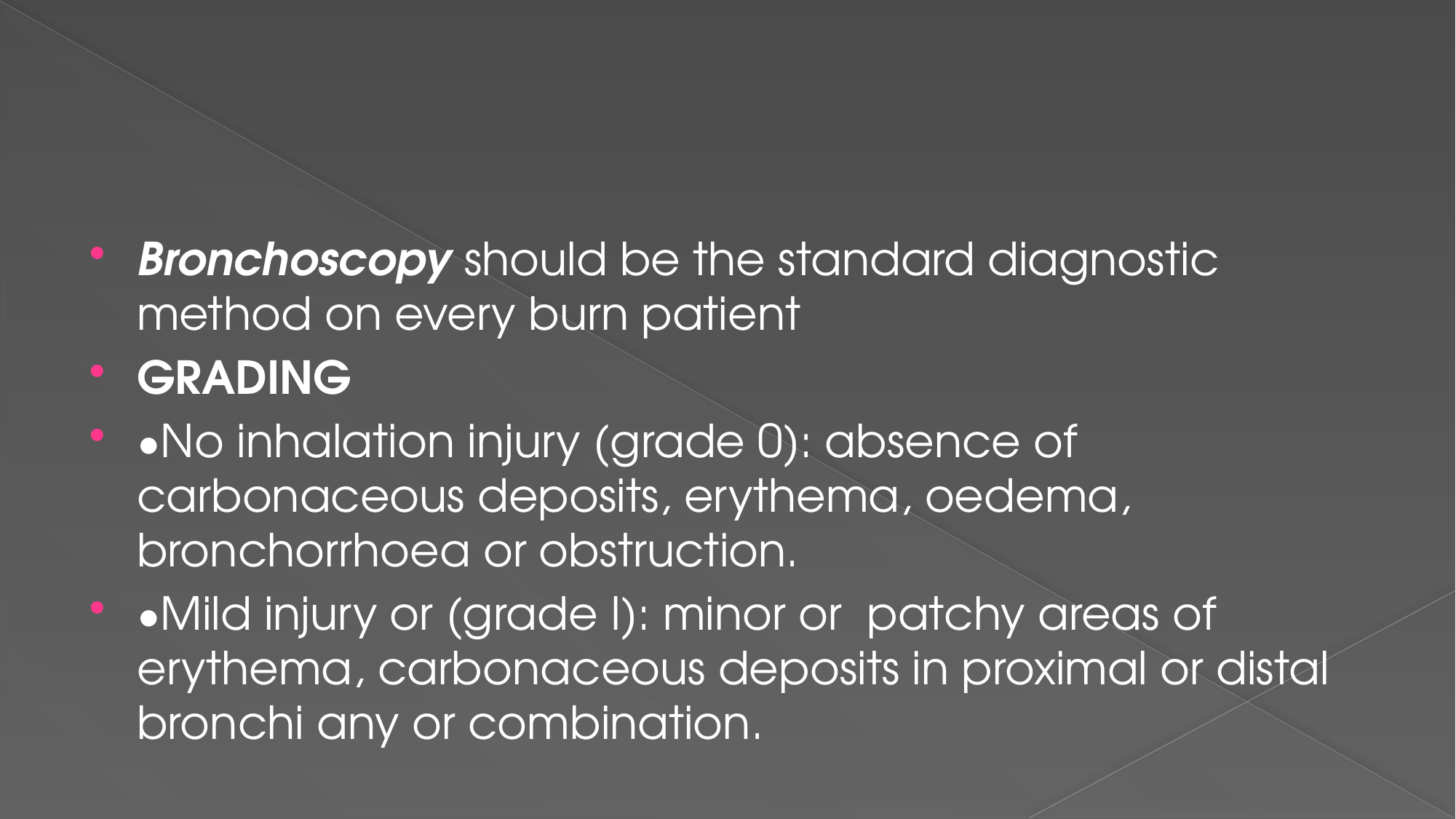

#
Bronchoscopy should be the standard diagnostic method on every burn patient
GRADING
•No inhalation injury (grade 0): absence of carbonaceous deposits, erythema, oedema, bronchorrhoea or obstruction.
•Mild injury or (grade I): minor or  patchy areas of erythema, carbonaceous deposits in proximal or distal bronchi any or combination.